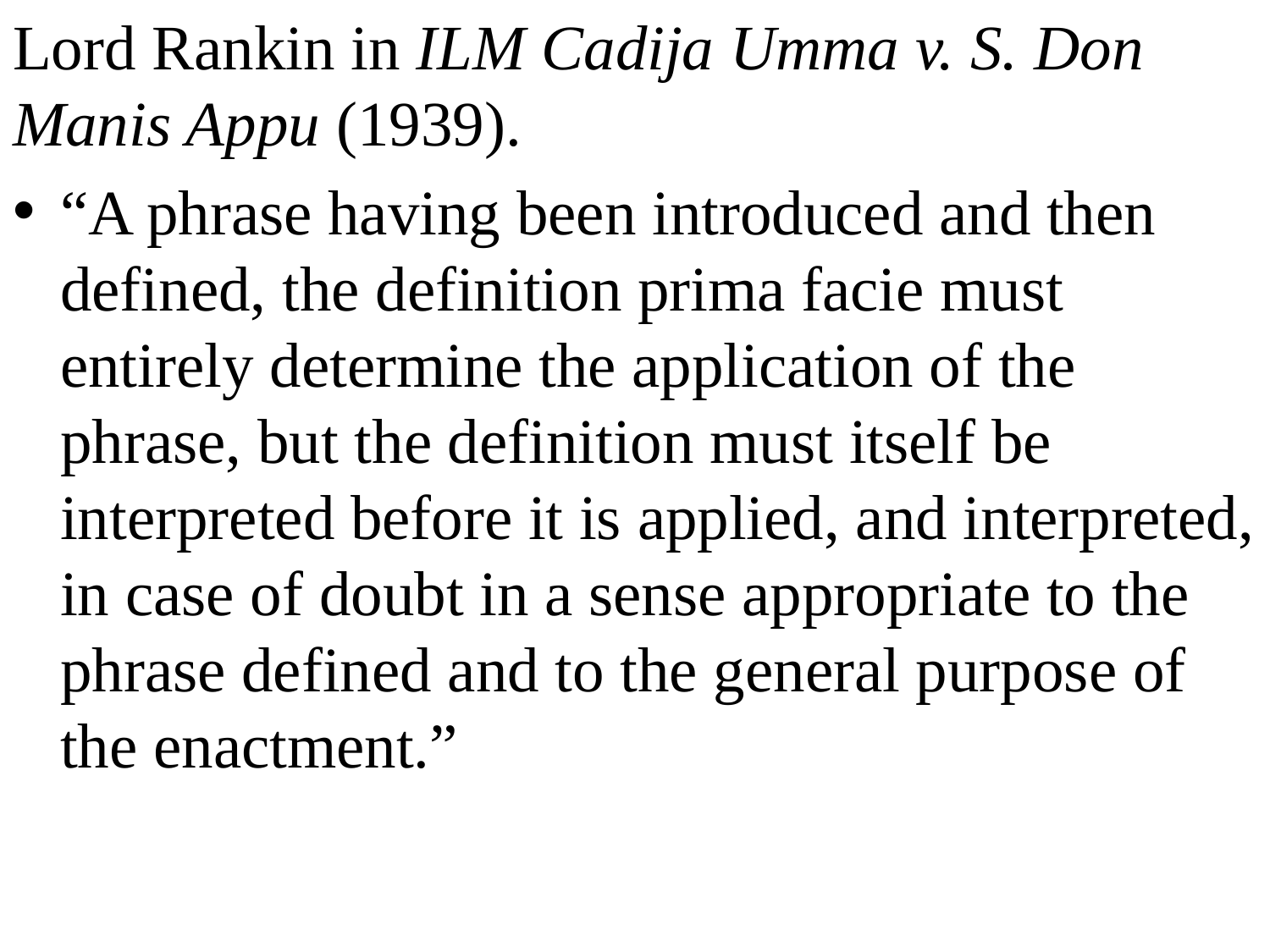

Lord Rankin in ILM Cadija Umma v. S. Don Manis Appu (1939).
“A phrase having been introduced and then defined, the definition prima facie must entirely determine the application of the phrase, but the definition must itself be interpreted before it is applied, and interpreted, in case of doubt in a sense appropriate to the phrase defined and to the general purpose of the enactment.”